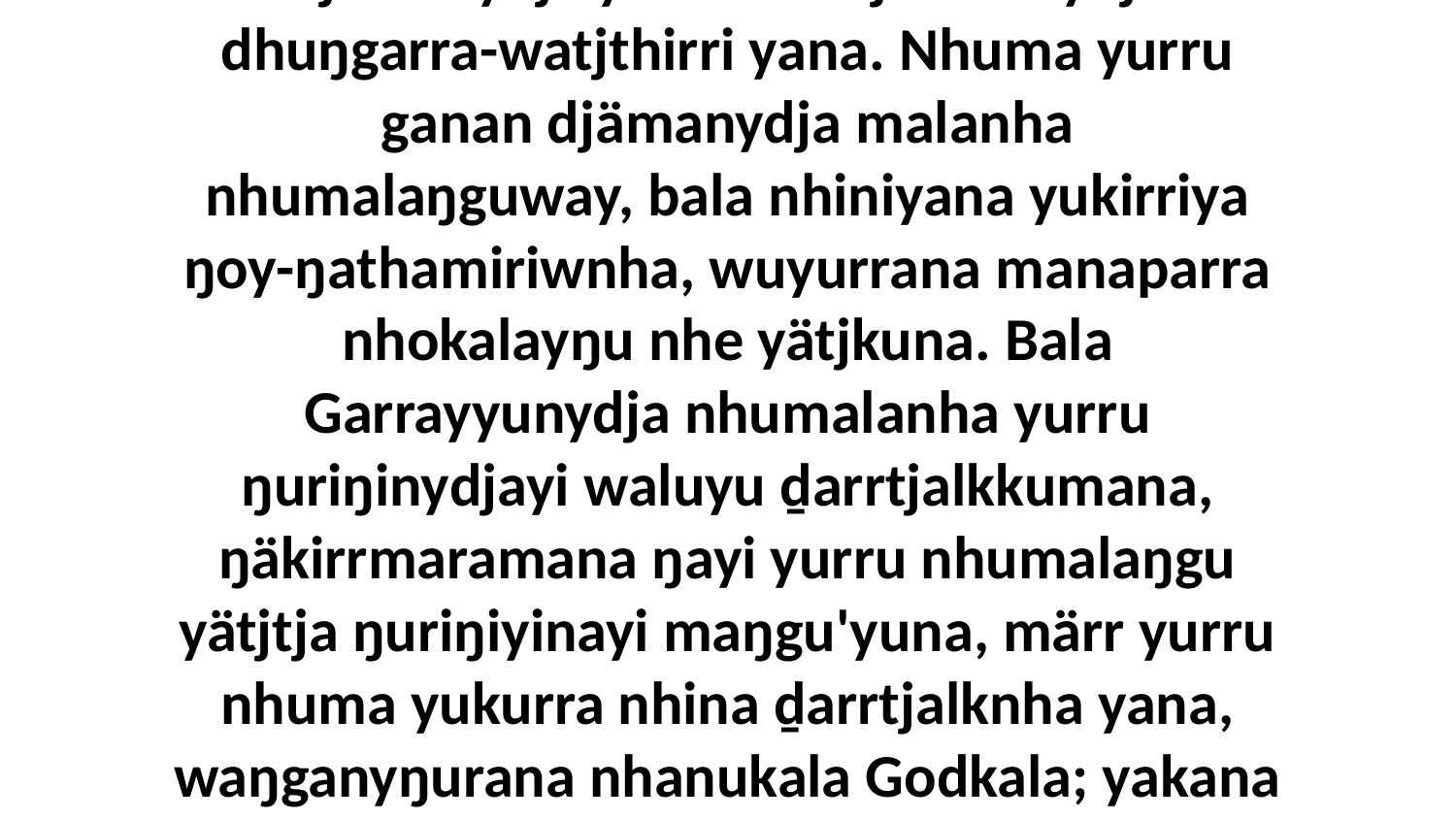

29-33 “Yo, bitjan liŋgu nhuma yurru Yitjuralpuyŋuyunydja yolŋuyu walalay djämanydja yukurra bitjandhinydja dhuŋgarra-watjthirri yana. Nhuma yurru ganan djämanydja malanha nhumalaŋguway, bala nhiniyana yukirriya ŋoy-ŋathamiriwnha, wuyurrana manaparra nhokalayŋu nhe yätjkuna. Bala Garrayyunydja nhumalanha yurru ŋuriŋinydjayi waluyu ḏarrtjalkkumana, ŋäkirrmaramana ŋayi yurru nhumalaŋgu yätjtja ŋuriŋiyinayi maŋgu'yuna, märr yurru nhuma yukurra nhina ḏarrtjalknha yana, waŋganyŋurana nhanukala Godkala; yakana ŋayi yurru nhäma biyapulnydja yätj nhumalaŋgu, meṉgumana yurru ŋayi yana buku-dhumukthirrina.